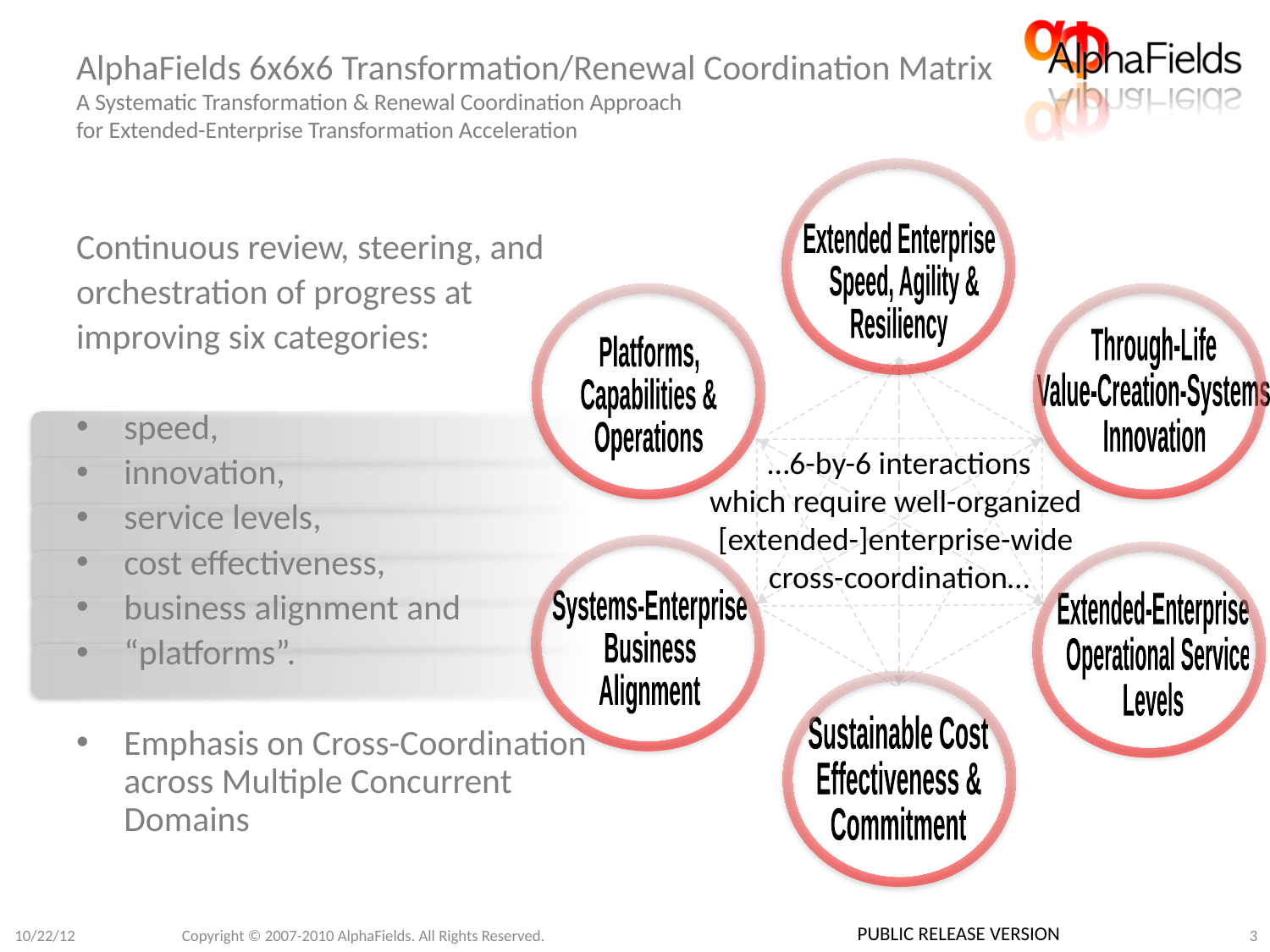

# AlphaFields 6x6x6 Transformation/Renewal Coordination Matrix A Systematic Transformation & Renewal Coordination Approach for Extended-Enterprise Transformation Acceleration

Continuous review, steering, and
orchestration of progress at
improving six categories:

speed,
innovation,
service levels,
cost effectiveness,
business alignment and
“platforms”.

Emphasis on Cross-Coordination across Multiple Concurrent Domains
Extended Enterprise
 Speed, Agility &
Resiliency

Through-Life
Value-Creation-Systems
Innovation
Platforms,
Capabilities &
Operations

…6-by-6 interactions
which require well-organized
[extended-]enterprise-wide
cross-coordination…

Systems-Enterprise
Business
Alignment
Extended-Enterprise
 Operational Service
Levels

Sustainable Cost
Effectiveness &
Commitment
10/22/12
Copyright © 2007-2010 AlphaFields. All Rights Reserved.
3